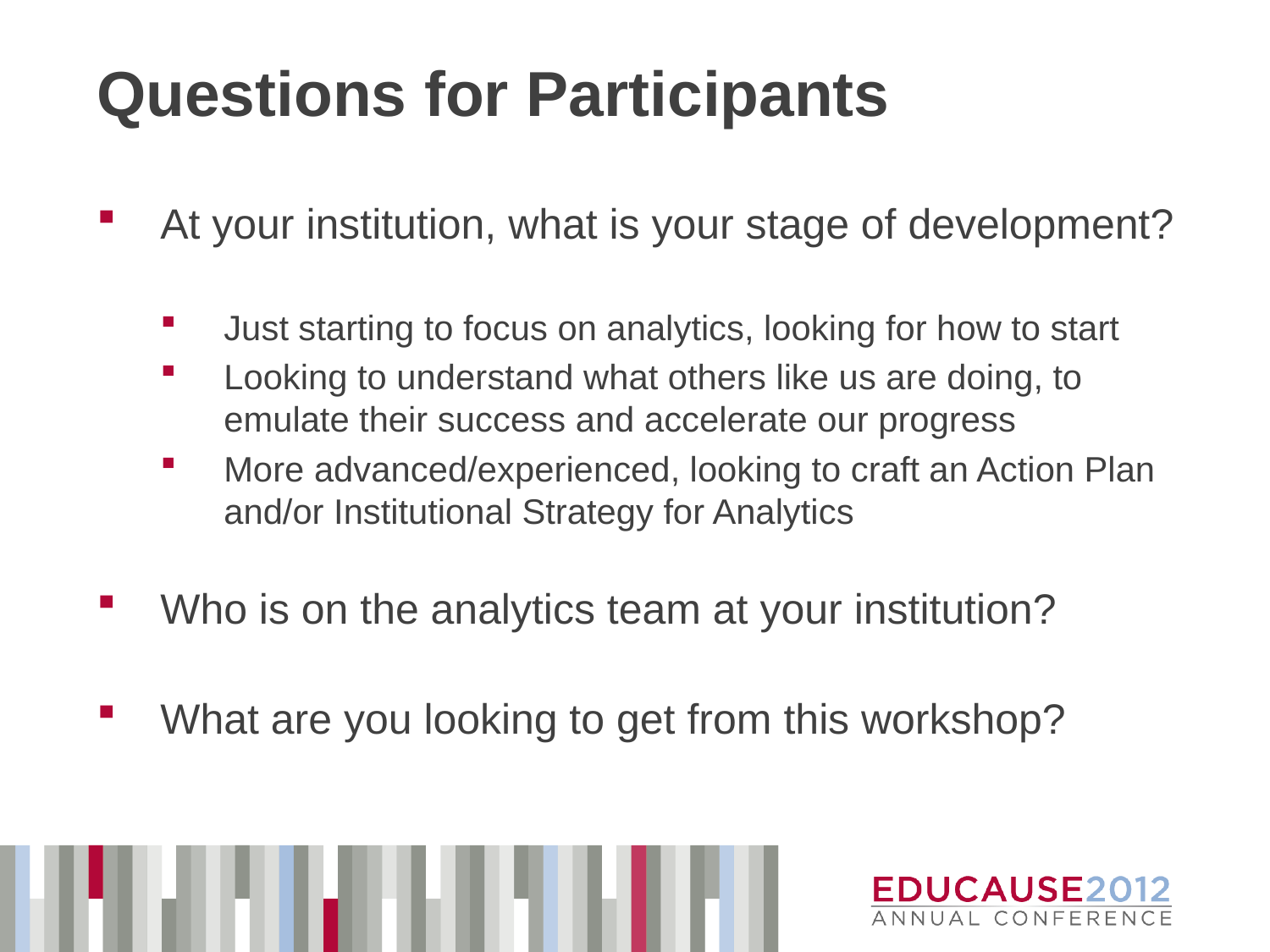

# Questions for Participants
At your institution, what is your stage of development?
Just starting to focus on analytics, looking for how to start
Looking to understand what others like us are doing, to emulate their success and accelerate our progress
More advanced/experienced, looking to craft an Action Plan and/or Institutional Strategy for Analytics
Who is on the analytics team at your institution?
What are you looking to get from this workshop?